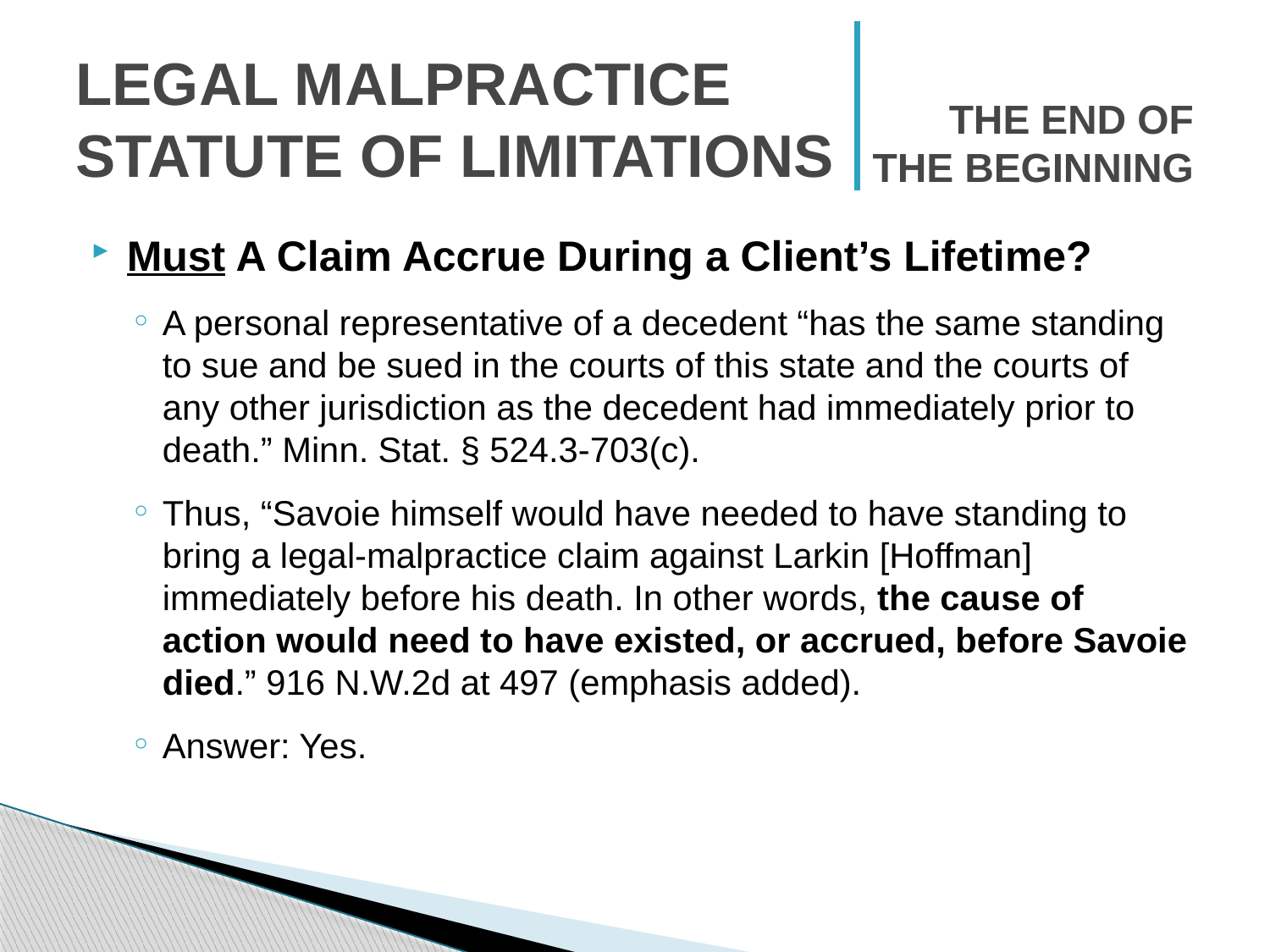

# Legal Malpractice Statute of Limitations
The End of the Beginning
Must A Claim Accrue During a Client’s Lifetime?
A personal representative of a decedent “has the same standing to sue and be sued in the courts of this state and the courts of any other jurisdiction as the decedent had immediately prior to death.” Minn. Stat. § 524.3-703(c).
Thus, “Savoie himself would have needed to have standing to bring a legal-malpractice claim against Larkin [Hoffman] immediately before his death. In other words, the cause of action would need to have existed, or accrued, before Savoie died.” 916 N.W.2d at 497 (emphasis added).
Answer: Yes.